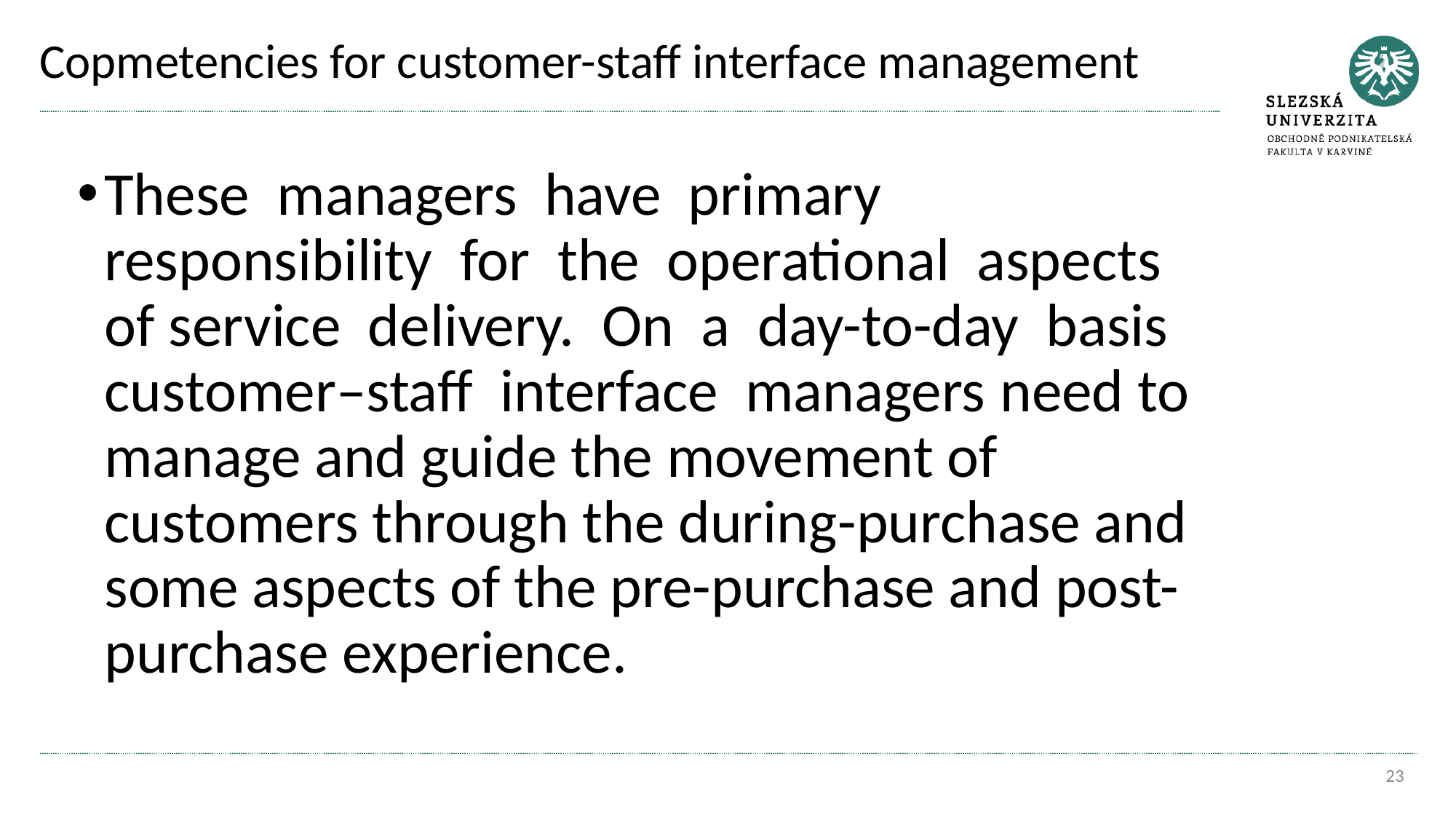

# Copmetencies for customer-staff interface management
These  managers  have  primary  responsibility  for  the  operational  aspects  of service  delivery.  On  a  day-to-day  basis  customer–staff  interface  managers need to manage and guide the movement of customers through the during-purchase and some aspects of the pre-purchase and post-purchase experience.
23